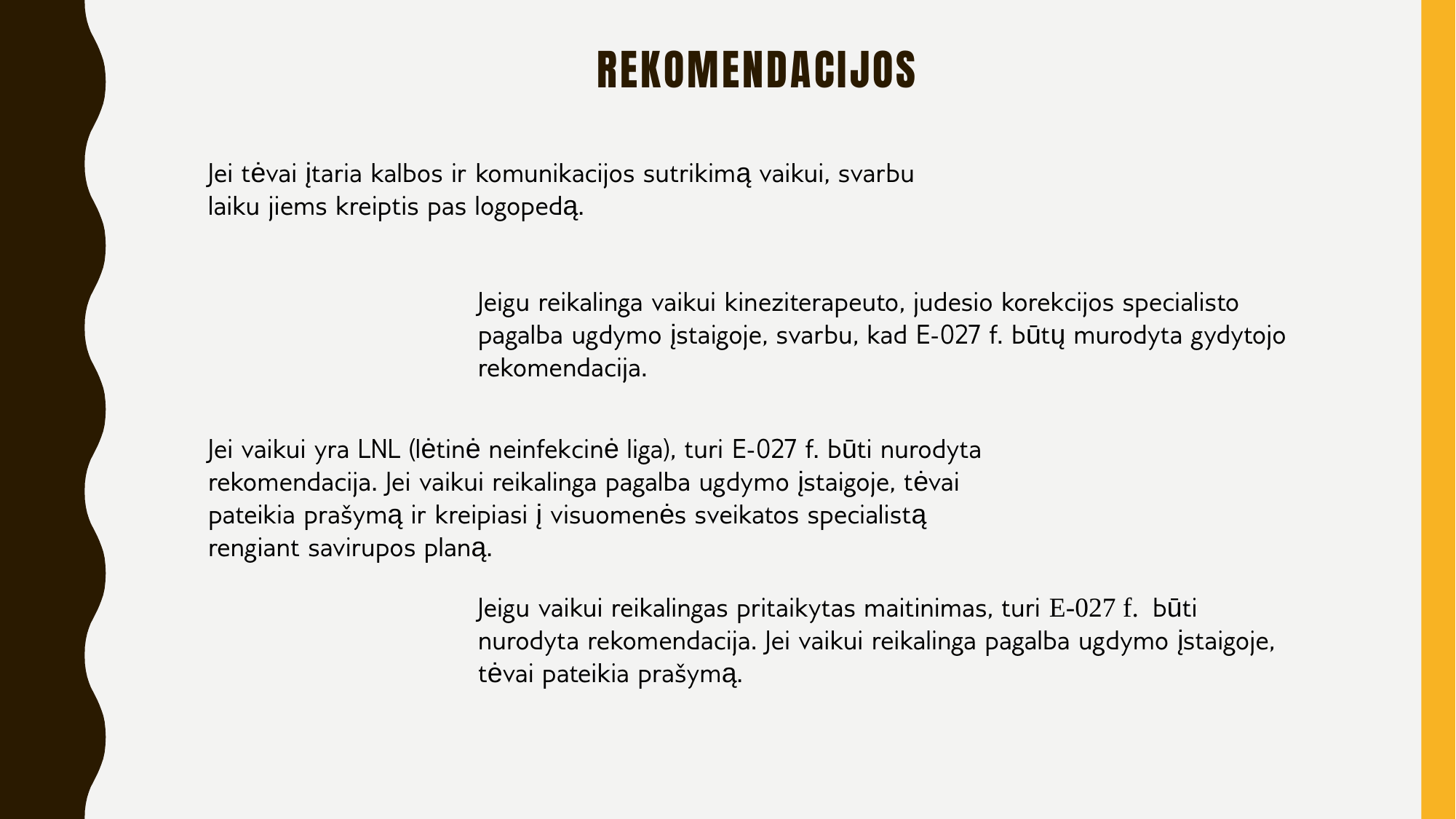

# Rekomendacijos
Jei tėvai įtaria kalbos ir komunikacijos sutrikimą vaikui, svarbu laiku jiems kreiptis pas logopedą.
Jeigu reikalinga vaikui kineziterapeuto, judesio korekcijos specialisto pagalba ugdymo įstaigoje, svarbu, kad E-027 f. būtų murodyta gydytojo rekomendacija.
Jei vaikui yra LNL (lėtinė neinfekcinė liga), turi E-027 f. būti nurodyta rekomendacija. Jei vaikui reikalinga pagalba ugdymo įstaigoje, tėvai pateikia prašymą ir kreipiasi į visuomenės sveikatos specialistą rengiant savirupos planą.
Jeigu vaikui reikalingas pritaikytas maitinimas, turi E-027 f.  būti nurodyta rekomendacija. Jei vaikui reikalinga pagalba ugdymo įstaigoje, tėvai pateikia prašymą.